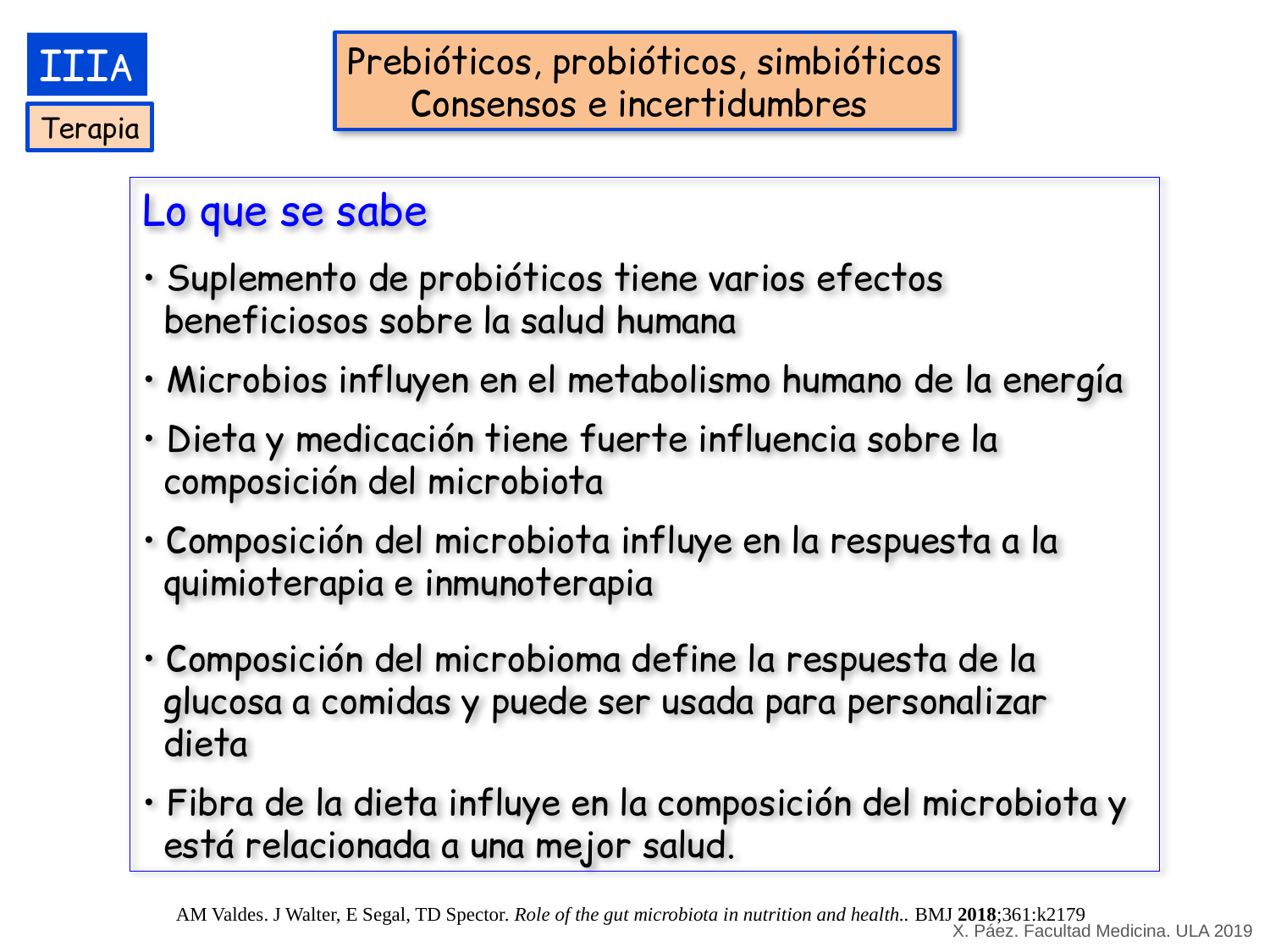

Prebióticos, probióticos, simbióticos
Consensos e incertidumbres
IIIA
Terapia
Lo que se sabe

• Suplemento de probióticos tiene varios efectos
  beneficiosos sobre la salud humana

• Microbios influyen en el metabolismo humano de la energía

• Dieta y medicación tiene fuerte influencia sobre la
  composición del microbiota

• Composición del microbiota influye en la respuesta a la
  quimioterapia e inmunoterapia

• Composición del microbioma define la respuesta de la
  glucosa a comidas y puede ser usada para personalizar
  dieta

• Fibra de la dieta influye en la composición del microbiota y
  está relacionada a una mejor salud.
AM Valdes. J Walter, E Segal, TD Spector. Role of the gut microbiota in nutrition and health.. BMJ 2018;361:k2179
X. Páez. Facultad Medicina. ULA 2019